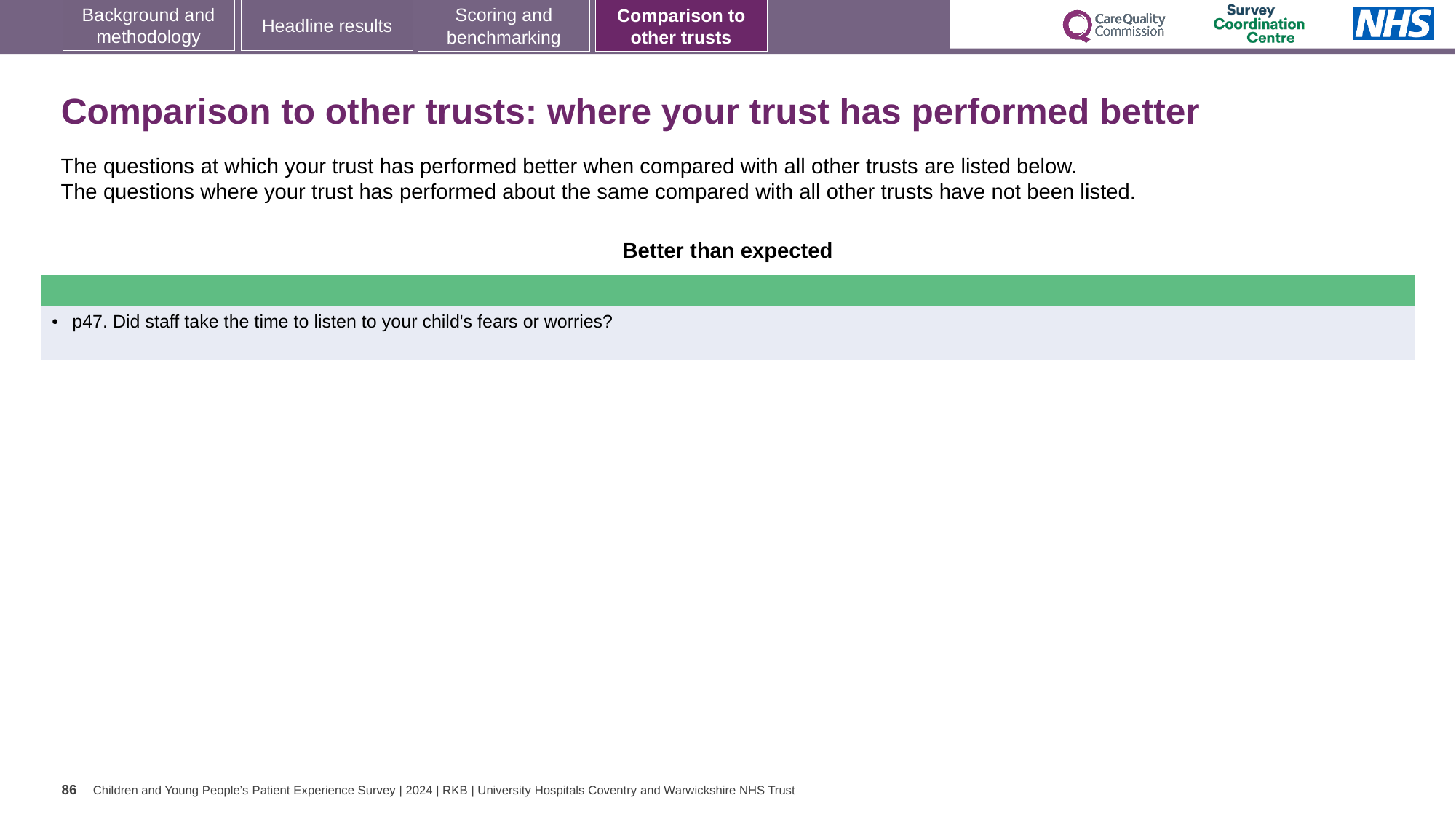

# Comparison to other trusts: where your trust has performed better
The questions at which your trust has performed better when compared with all other trusts are listed below.
The questions where your trust has performed about the same compared with all other trusts have not been listed.
| Better than expected |
| --- |
|  |
| p47. Did staff take the time to listen to your child's fears or worries? |
86